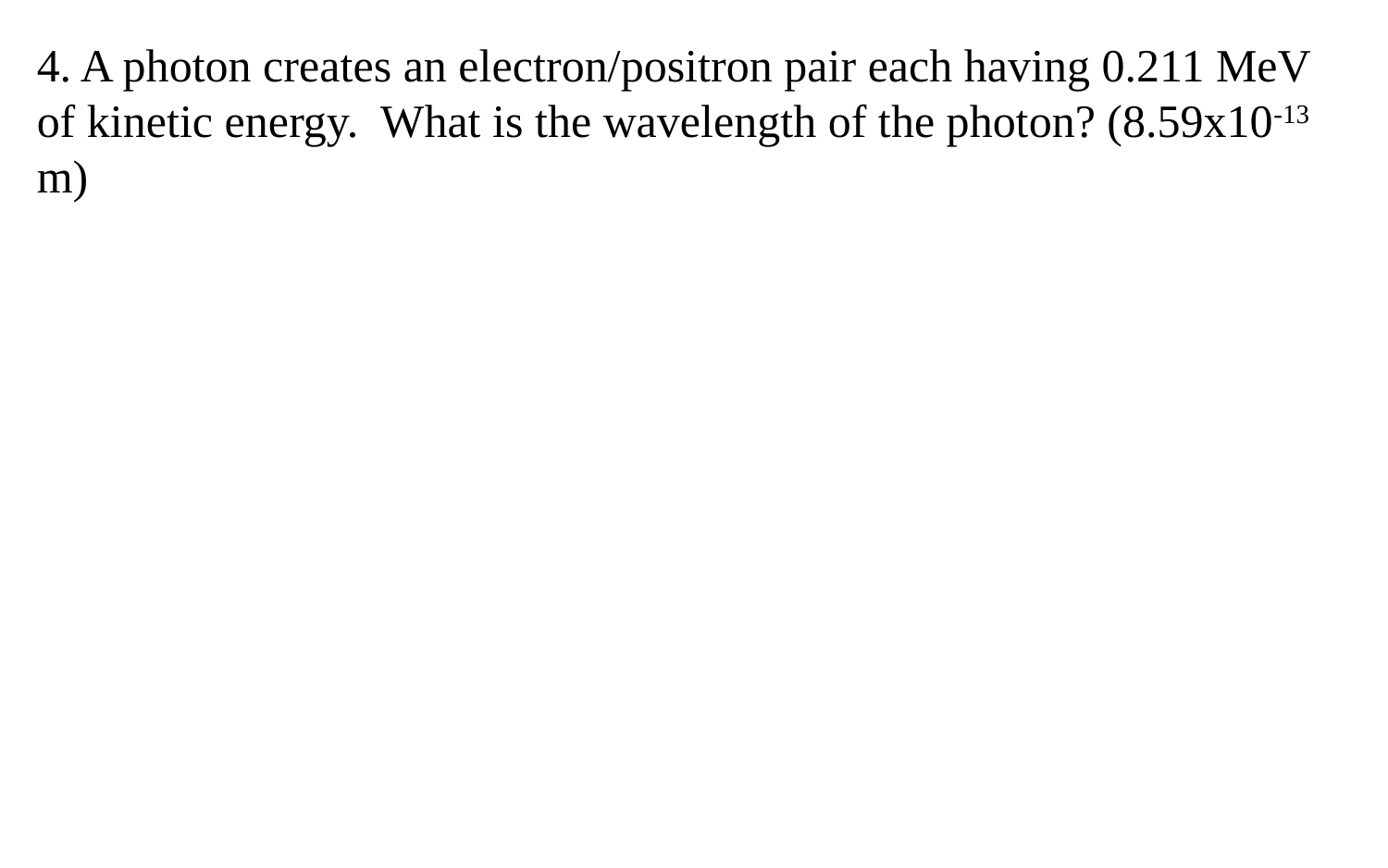

4. A photon creates an electron/positron pair each having 0.211 MeV of kinetic energy.  What is the wavelength of the photon? (8.59x10-13 m)